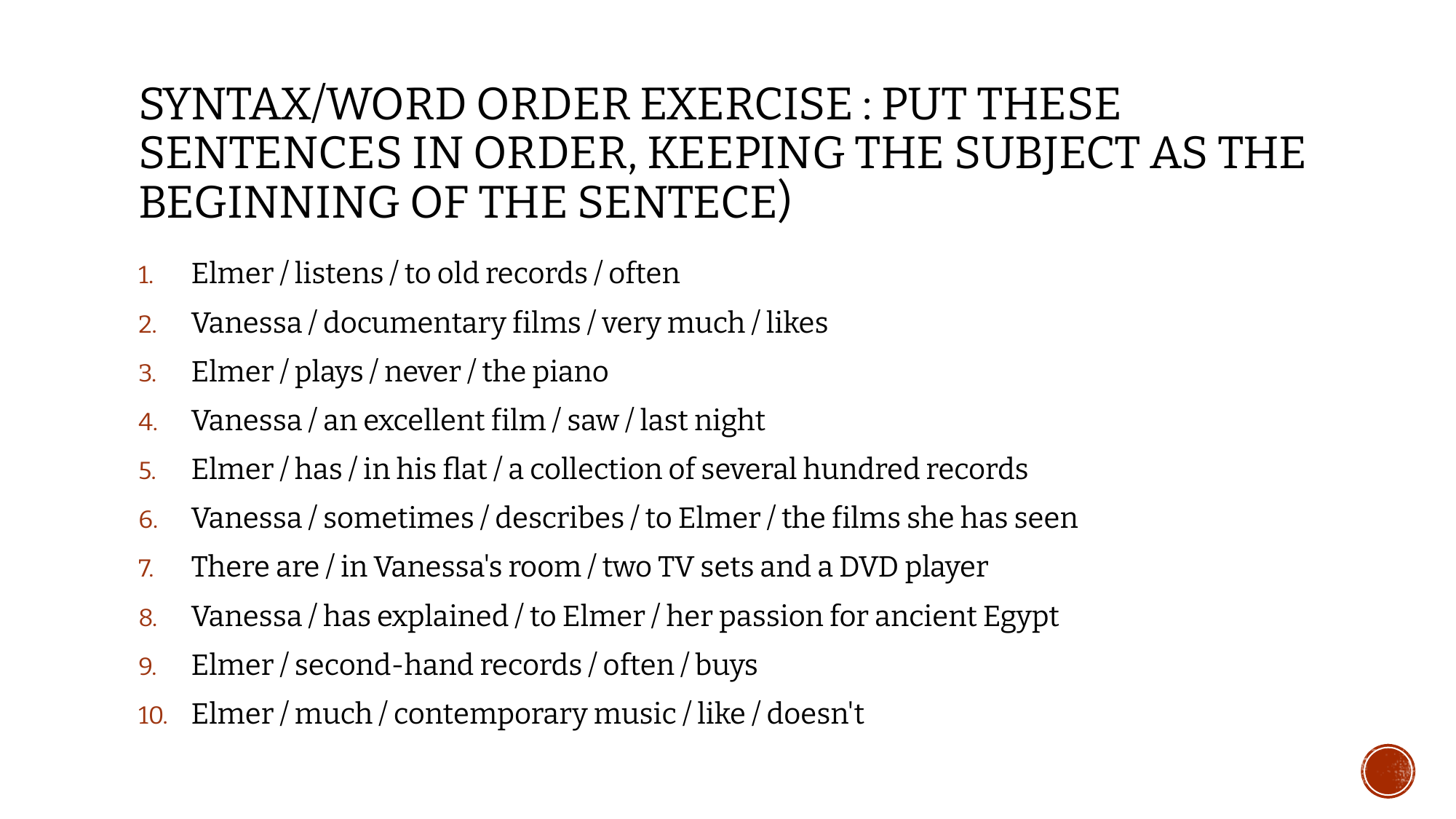

# Syntax/Word Order Exercise : put these sentences in order, keeping the subject as the beginning of the sentece)
Elmer / listens / to old records / often
Vanessa / documentary films / very much / likes
Elmer / plays / never / the piano
Vanessa / an excellent film / saw / last night
Elmer / has / in his flat / a collection of several hundred records
Vanessa / sometimes / describes / to Elmer / the films she has seen
There are / in Vanessa's room / two TV sets and a DVD player
Vanessa / has explained / to Elmer / her passion for ancient Egypt
Elmer / second-hand records / often / buys
Elmer / much / contemporary music / like / doesn't